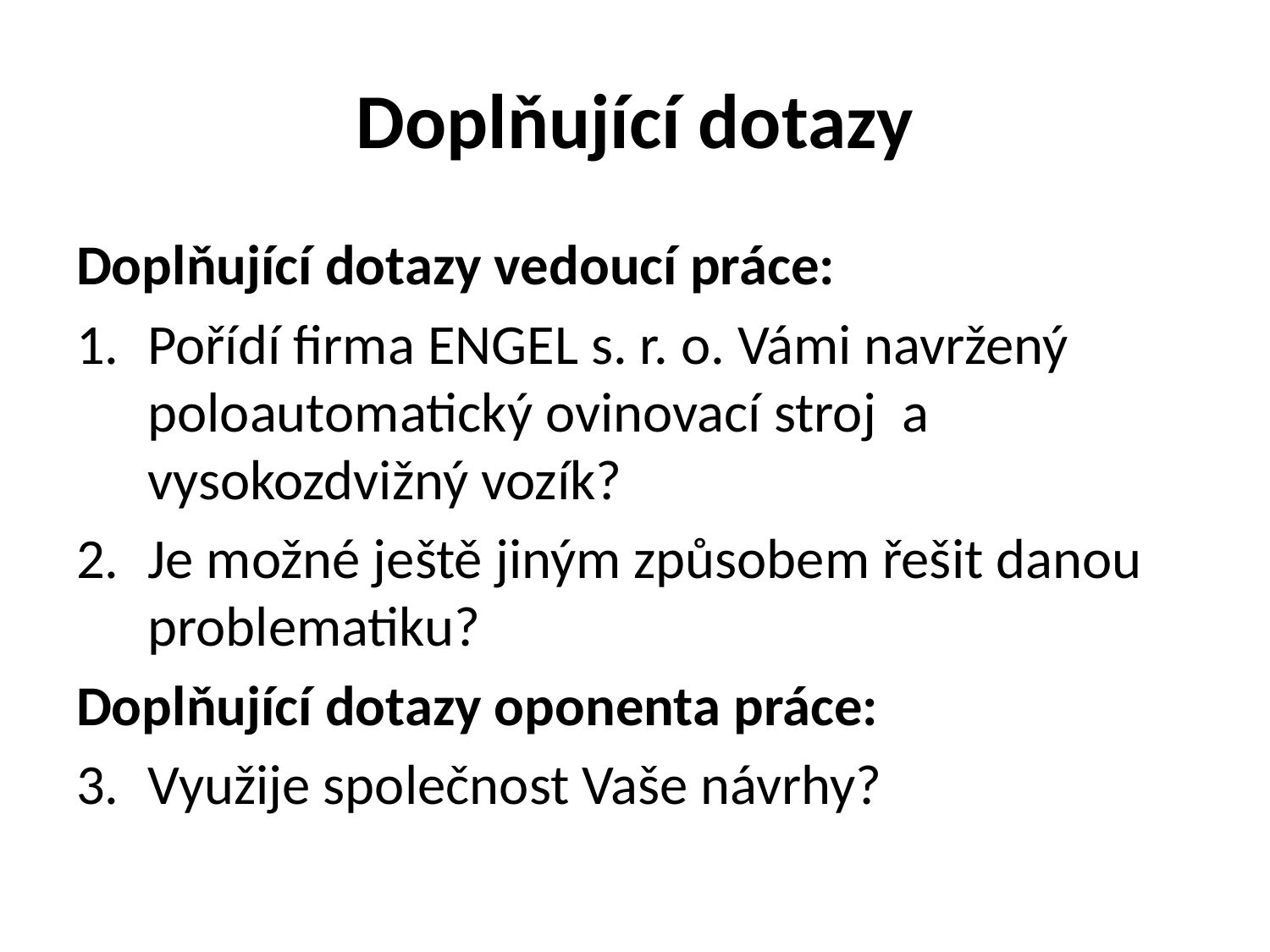

# Doplňující dotazy
Doplňující dotazy vedoucí práce:
Pořídí firma ENGEL s. r. o. Vámi navržený poloautomatický ovinovací stroj  a vysokozdvižný vozík?
Je možné ještě jiným způsobem řešit danou problematiku?
Doplňující dotazy oponenta práce:
Využije společnost Vaše návrhy?